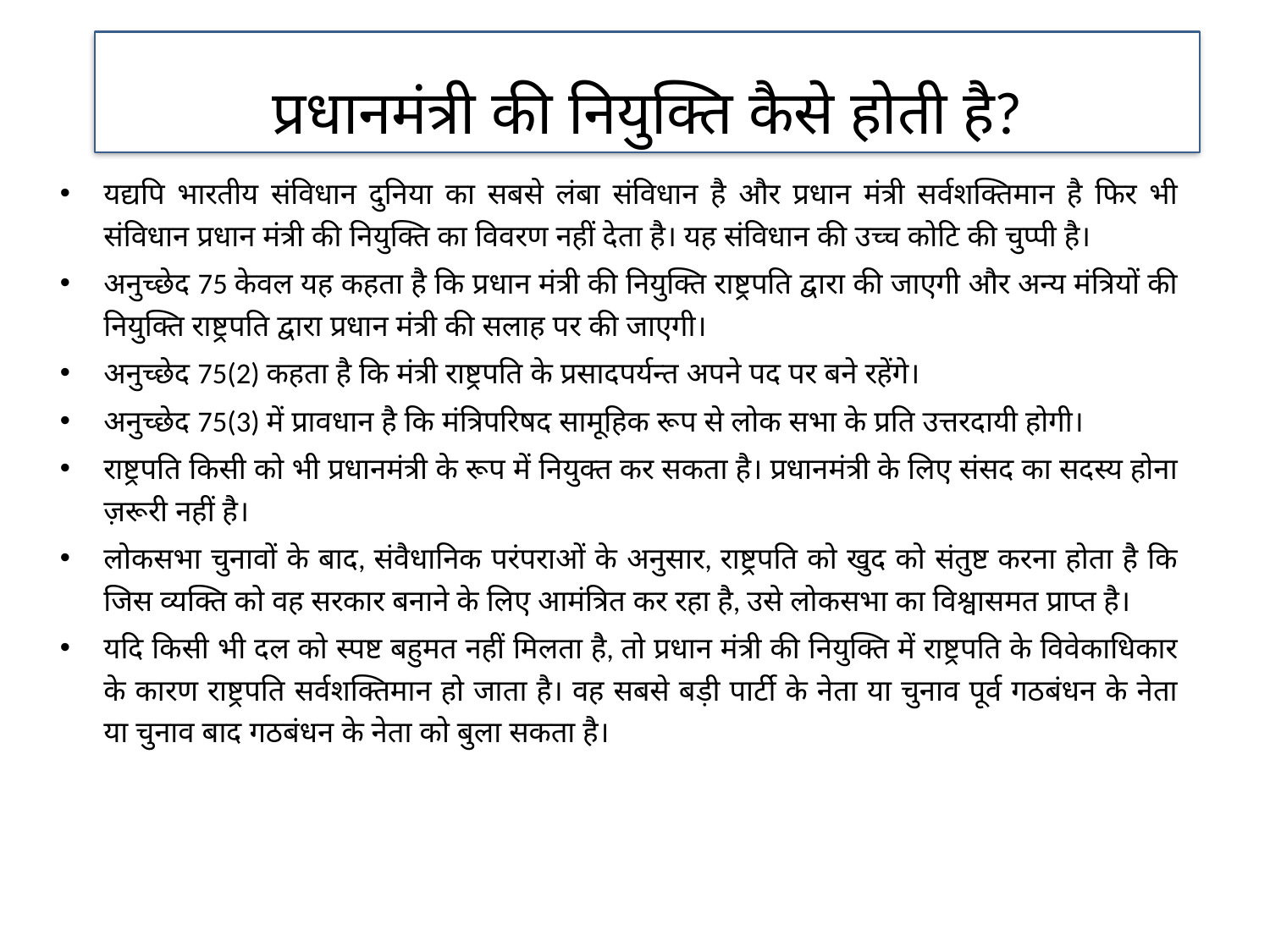

प्रधानमंत्री की नियुक्ति कैसे होती है?
यद्यपि भारतीय संविधान दुनिया का सबसे लंबा संविधान है और प्रधान मंत्री सर्वशक्तिमान है फिर भी संविधान प्रधान मंत्री की नियुक्ति का विवरण नहीं देता है। यह संविधान की उच्च कोटि की चुप्पी है।
अनुच्छेद 75 केवल यह कहता है कि प्रधान मंत्री की नियुक्ति राष्ट्रपति द्वारा की जाएगी और अन्य मंत्रियों की नियुक्ति राष्ट्रपति द्वारा प्रधान मंत्री की सलाह पर की जाएगी।
अनुच्छेद 75(2) कहता है कि मंत्री राष्ट्रपति के प्रसादपर्यन्त अपने पद पर बने रहेंगे।
अनुच्छेद 75(3) में प्रावधान है कि मंत्रिपरिषद सामूहिक रूप से लोक सभा के प्रति उत्तरदायी होगी।
राष्ट्रपति किसी को भी प्रधानमंत्री के रूप में नियुक्त कर सकता है। प्रधानमंत्री के लिए संसद का सदस्य होना ज़रूरी नहीं है।
लोकसभा चुनावों के बाद, संवैधानिक परंपराओं के अनुसार, राष्ट्रपति को खुद को संतुष्ट करना होता है कि जिस व्यक्ति को वह सरकार बनाने के लिए आमंत्रित कर रहा है, उसे लोकसभा का विश्वासमत प्राप्त है।
यदि किसी भी दल को स्पष्ट बहुमत नहीं मिलता है, तो प्रधान मंत्री की नियुक्ति में राष्ट्रपति के विवेकाधिकार के कारण राष्ट्रपति सर्वशक्तिमान हो जाता है। वह सबसे बड़ी पार्टी के नेता या चुनाव पूर्व गठबंधन के नेता या चुनाव बाद गठबंधन के नेता को बुला सकता है।